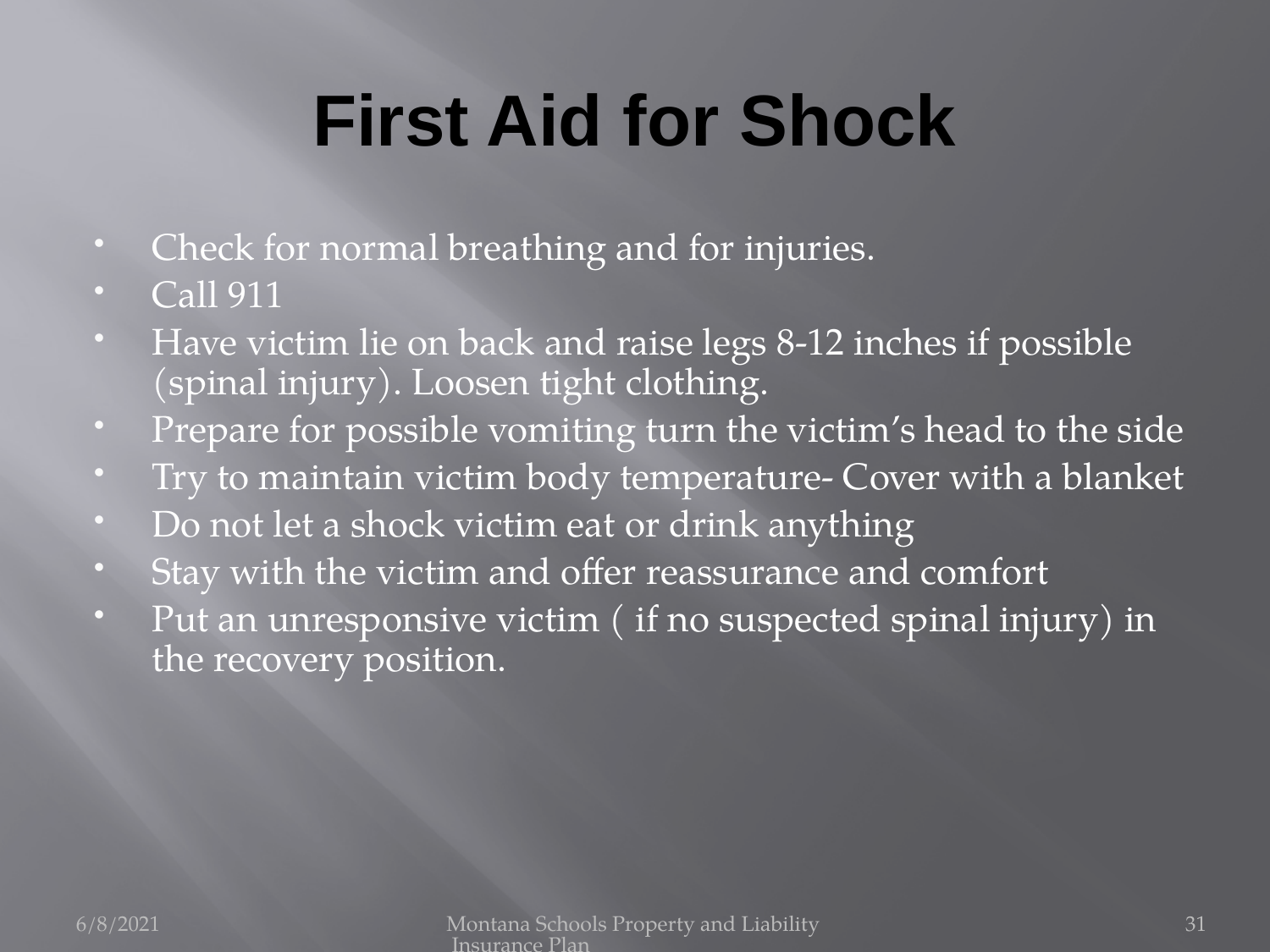

# First Aid for Shock
Check for normal breathing and for injuries.
Call 911
Have victim lie on back and raise legs 8-12 inches if possible (spinal injury). Loosen tight clothing.
Prepare for possible vomiting turn the victim’s head to the side
Try to maintain victim body temperature- Cover with a blanket
Do not let a shock victim eat or drink anything
Stay with the victim and offer reassurance and comfort
Put an unresponsive victim ( if no suspected spinal injury) in the recovery position.
6/8/2021
Montana Schools Property and Liability Insurance Plan
31